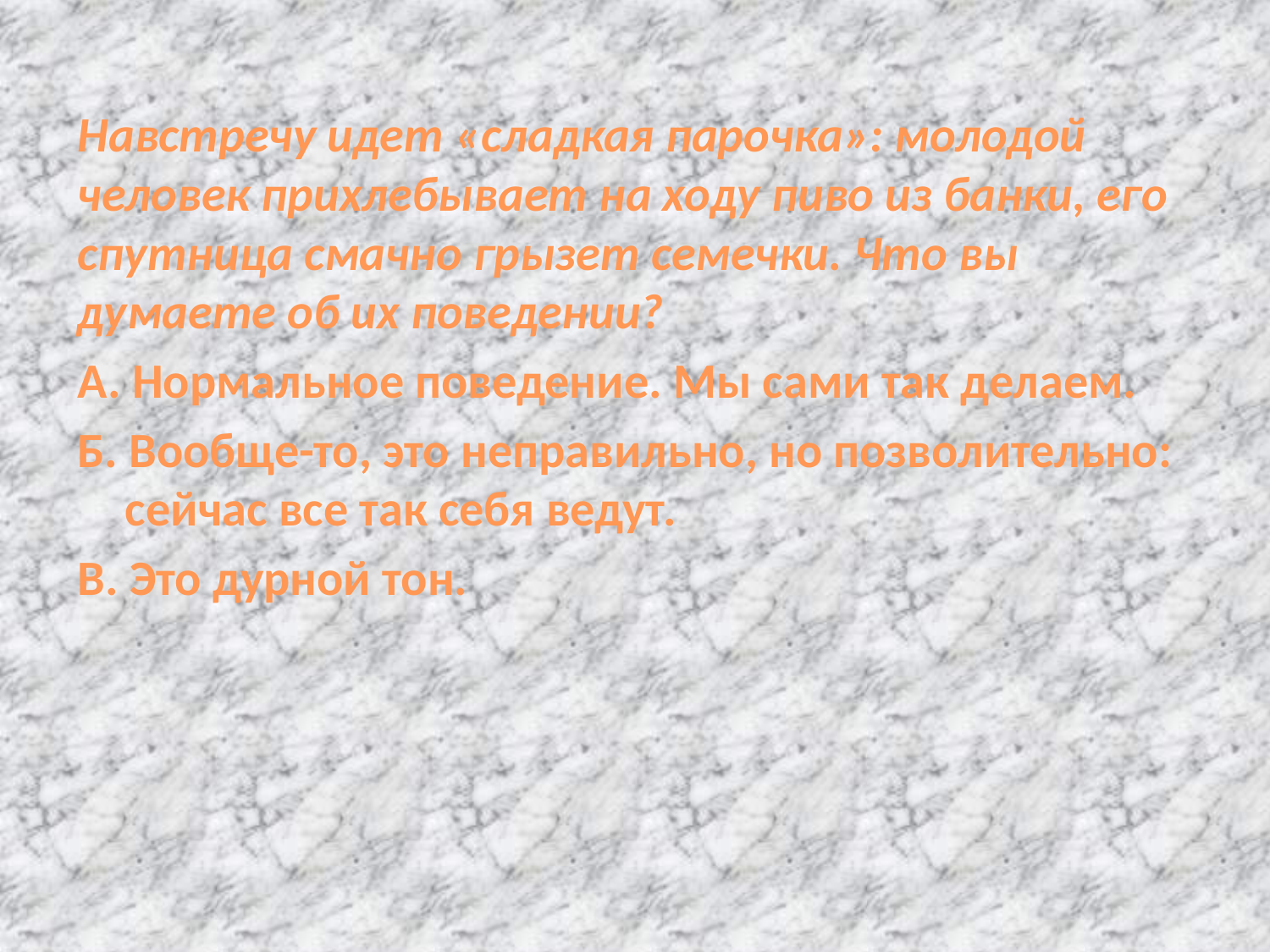

Навстречу идет «сладкая парочка»: молодой человек прихлебывает на ходу пиво из банки, его спутница смачно грызет семечки. Что вы думаете об их поведении?
A. Нормальное поведение. Мы сами так делаем.
Б. Вообще-то, это неправильно, но позволительно: сейчас все так себя ведут.
B. Это дурной тон.